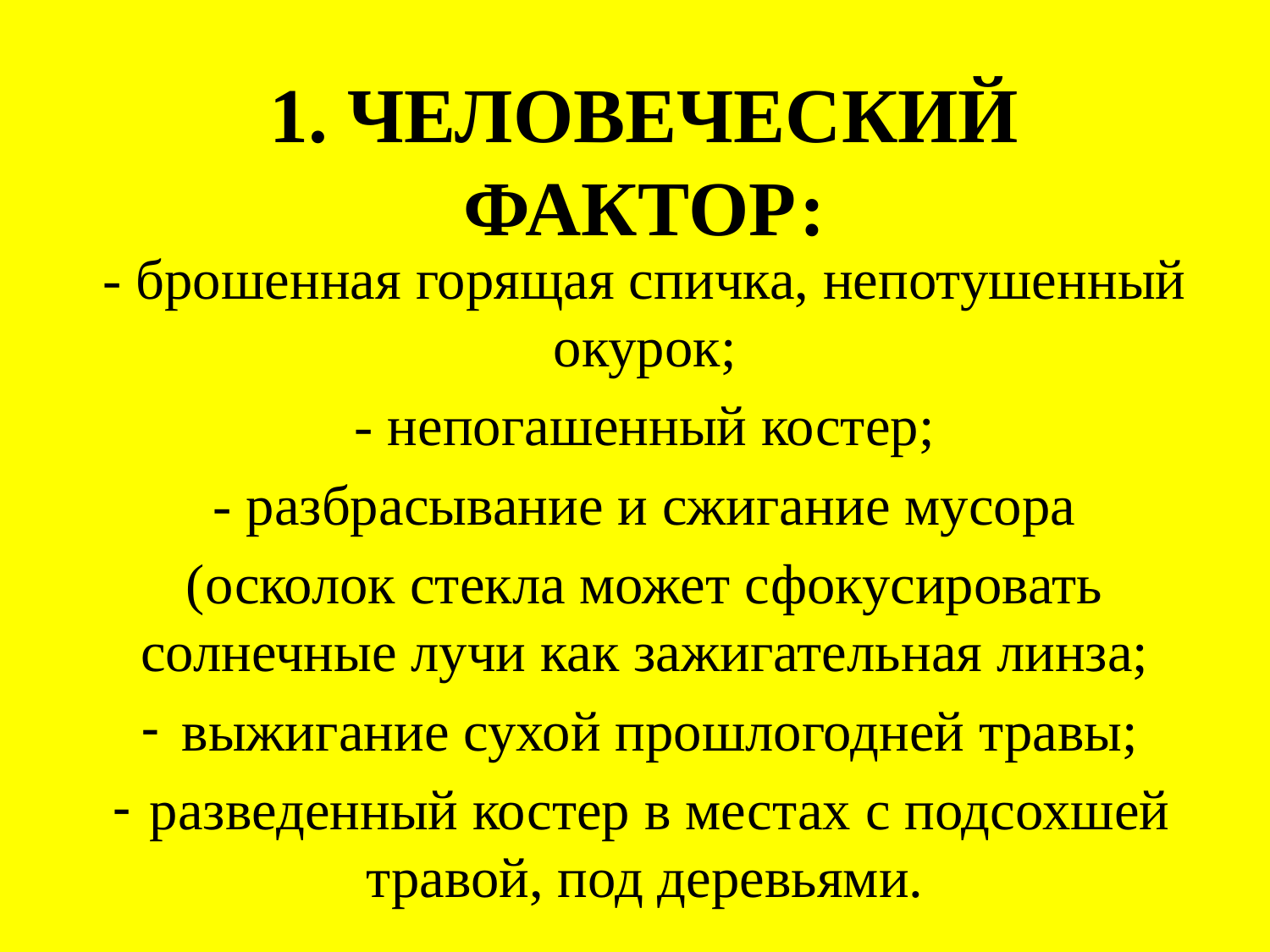

# 1. ЧЕЛОВЕЧЕСКИЙ ФАКТОР:
- брошенная горящая спичка, непотушенный окурок;
- непогашенный костер;
- разбрасывание и сжигание мусора
(осколок стекла может сфокусировать солнечные лучи как зажигательная линза;
 выжигание сухой прошлогодней травы;
 разведенный костер в местах с подсохшей травой, под деревьями.